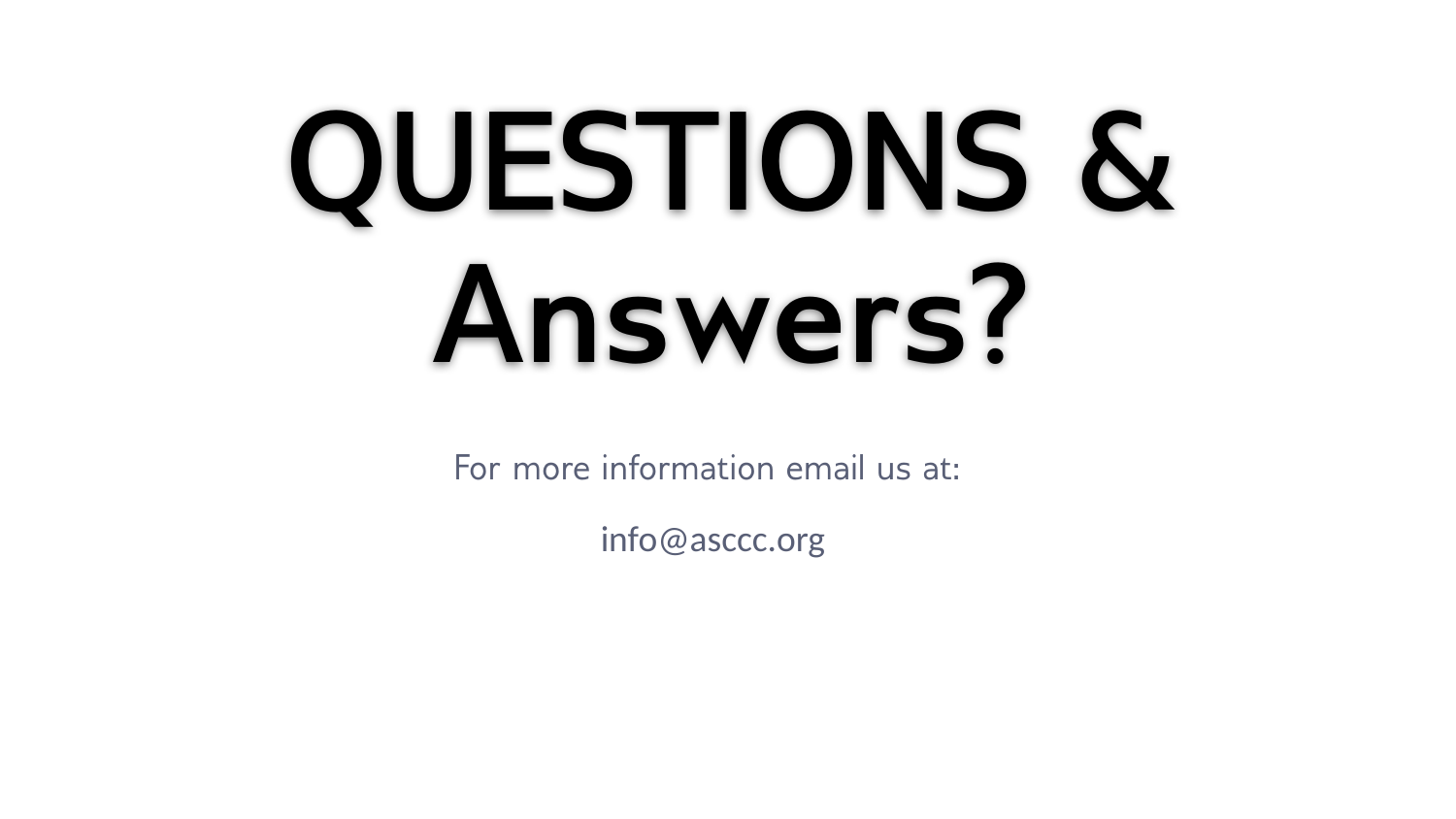

# QUESTIONS & Answers?
For more information email us at:
info@asccc.org